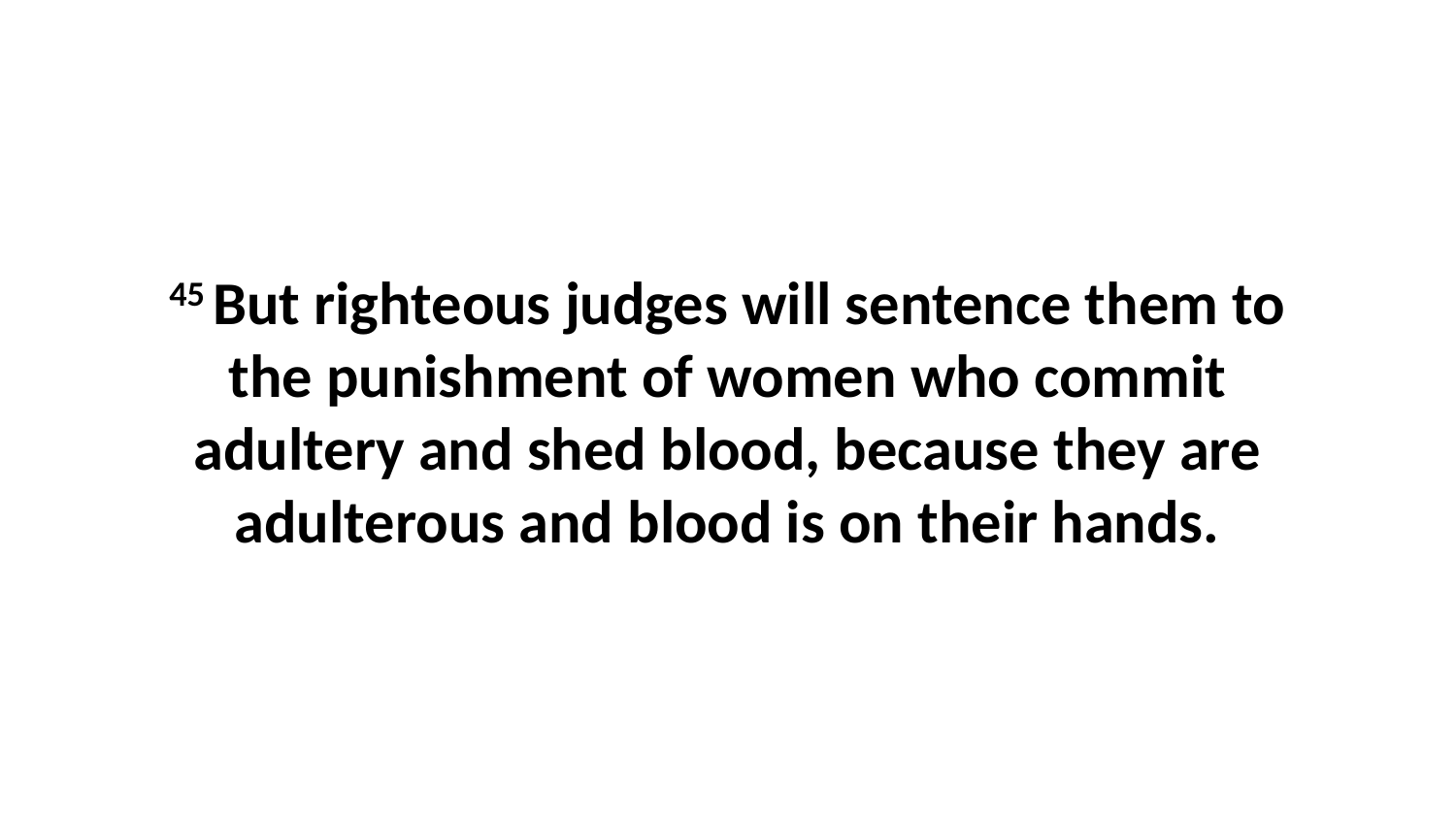

45 But righteous judges will sentence them to the punishment of women who commit adultery and shed blood, because they are adulterous and blood is on their hands.